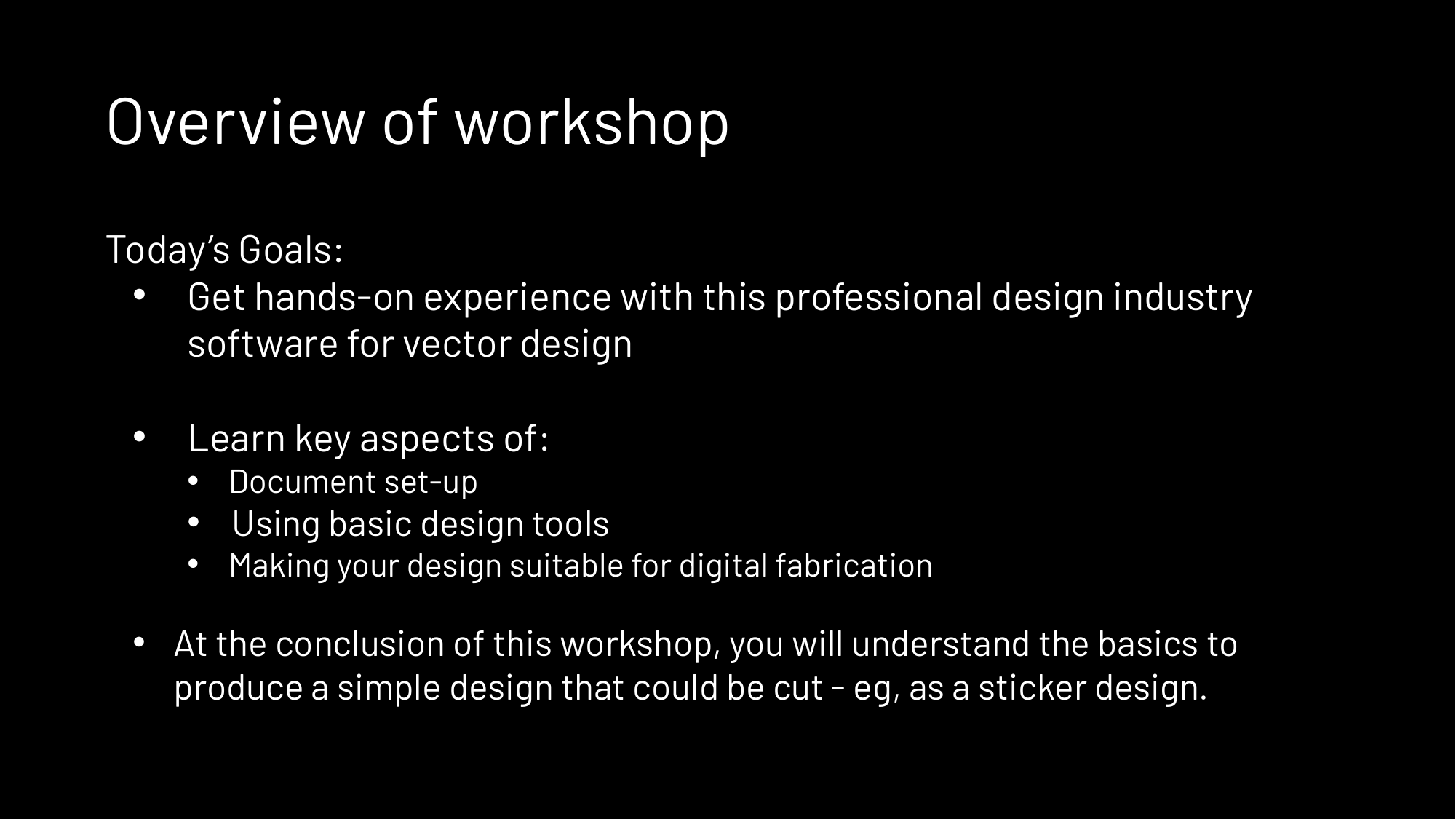

# Overview of workshop
Today’s Goals:
Get hands-on experience with this professional design industry software for vector design

Learn key aspects of:
Document set-up
Using basic design tools
Making your design suitable for digital fabrication

At the conclusion of this workshop, you will understand the basics to produce a simple design that could be cut - eg, as a sticker design.